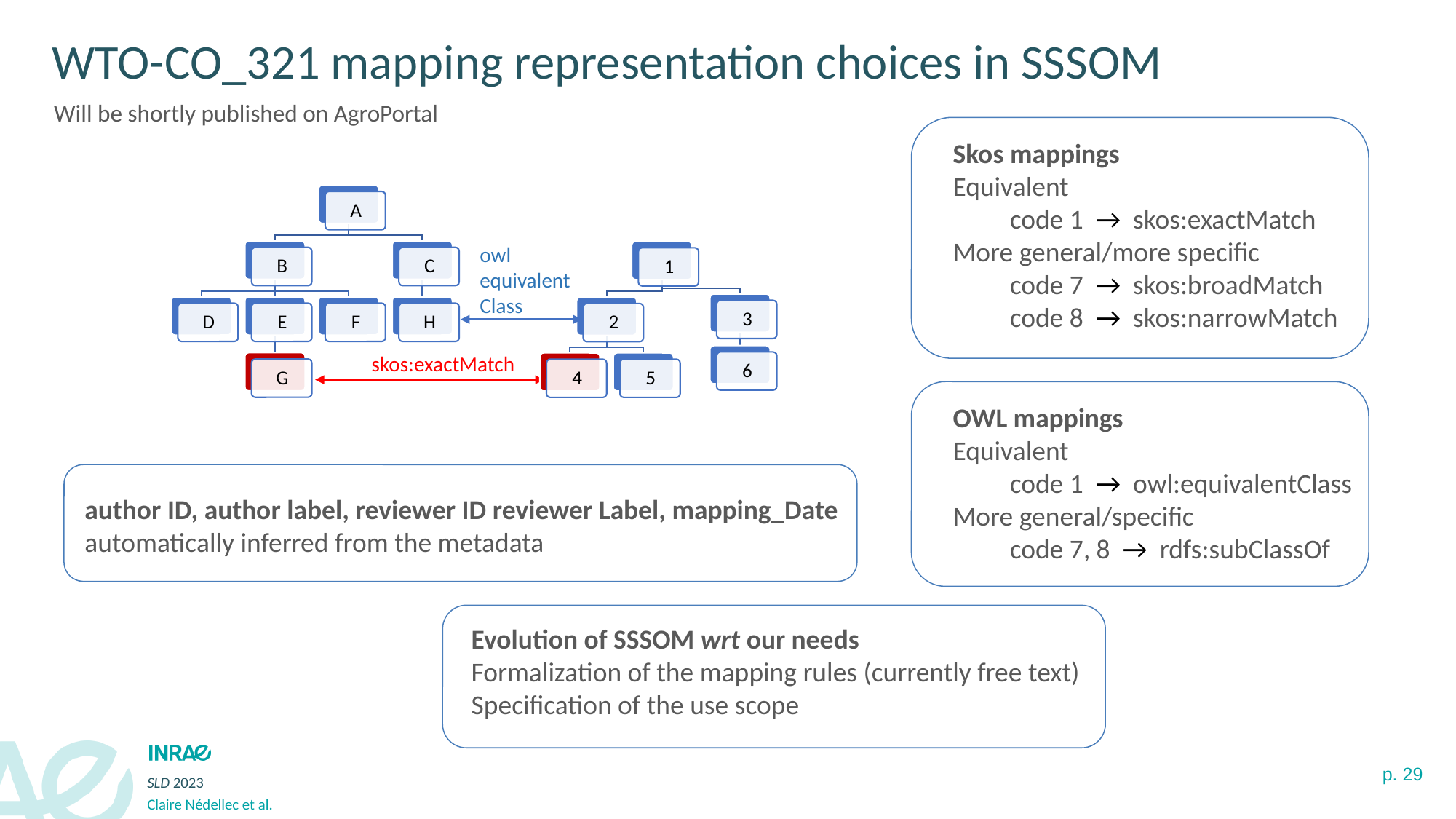

WTO-CO_321 mapping representation choices in SSSOM
Will be shortly published on AgroPortal

Skos mappings
Equivalent
code 1  →  skos:exactMatch
More general/more specific
code 7  →  skos:broadMatch
code 8  →  skos:narrowMatch
A
B
D
E
G
F
C
H
owl equivalentClass
1
2
4
5
3
6
skos:exactMatch

OWL mappings
Equivalent
code 1  →  owl:equivalentClass
More general/specific
code 7, 8  →  rdfs:subClassOf

author ID, author label, reviewer ID reviewer Label, mapping_Date
automatically inferred from the metadata

Evolution of SSSOM wrt our needs
Formalization of the mapping rules (currently free text)
Specification of the use scope